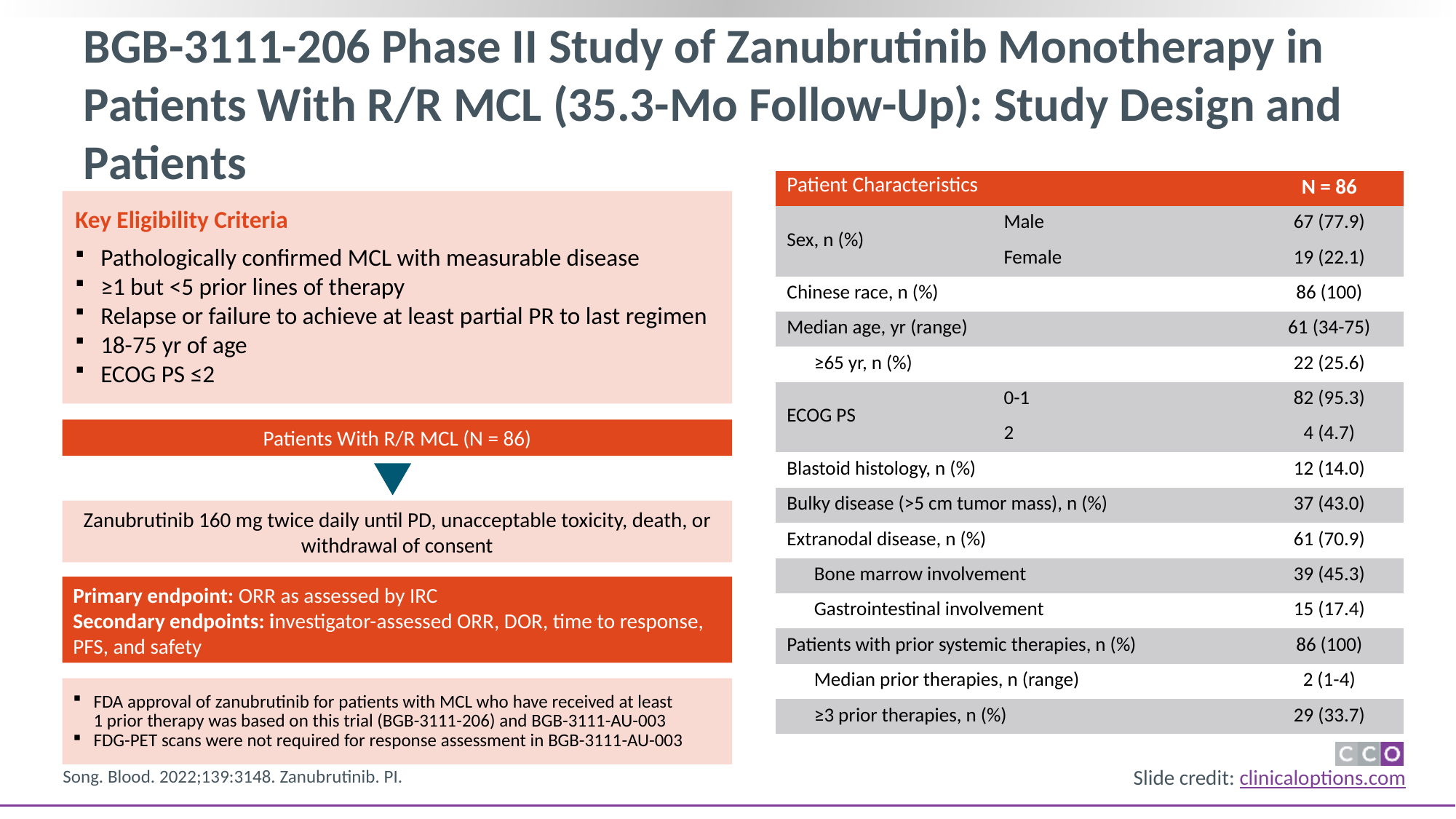

# BGB-3111-206 Phase II Study of Zanubrutinib Monotherapy in Patients With R/R MCL (35.3-Mo Follow-Up): Study Design and Patients
| Patient Characteristics |  | N = 86 |
| --- | --- | --- |
| Sex, n (%) | Male | 67 (77.9) |
|  | Female | 19 (22.1) |
| Chinese race, n (%) |  | 86 (100) |
| Median age, yr (range) |  | 61 (34-75) |
| ≥65 yr, n (%) |  | 22 (25.6) |
| ECOG PS | 0-1 | 82 (95.3) |
|  | 2 | 4 (4.7) |
| Blastoid histology, n (%) |  | 12 (14.0) |
| Bulky disease (>5 cm tumor mass), n (%) |  | 37 (43.0) |
| Extranodal disease, n (%) |  | 61 (70.9) |
| Bone marrow involvement |  | 39 (45.3) |
| Gastrointestinal involvement |  | 15 (17.4) |
| Patients with prior systemic therapies, n (%) |  | 86 (100) |
| Median prior therapies, n (range) |  | 2 (1-4) |
| ≥3 prior therapies, n (%) |  | 29 (33.7) |
Key Eligibility Criteria
Pathologically confirmed MCL with measurable disease
≥1 but <5 prior lines of therapy
Relapse or failure to achieve at least partial PR to last regimen
18-75 yr of age
ECOG PS ≤2
Patients With R/R MCL (N = 86)

Zanubrutinib 160 mg twice daily until PD, unacceptable toxicity, death, or withdrawal of consent
Primary endpoint: ORR as assessed by IRC
Secondary endpoints: investigator-assessed ORR, DOR, time to response, PFS, and safety
FDA approval of zanubrutinib for patients with MCL who have received at least
1 prior therapy was based on this trial (BGB-3111-206) and BGB-3111-AU-003
FDG-PET scans were not required for response assessment in BGB-3111-AU-003
Song. Blood. 2022;139:3148. Zanubrutinib. PI.